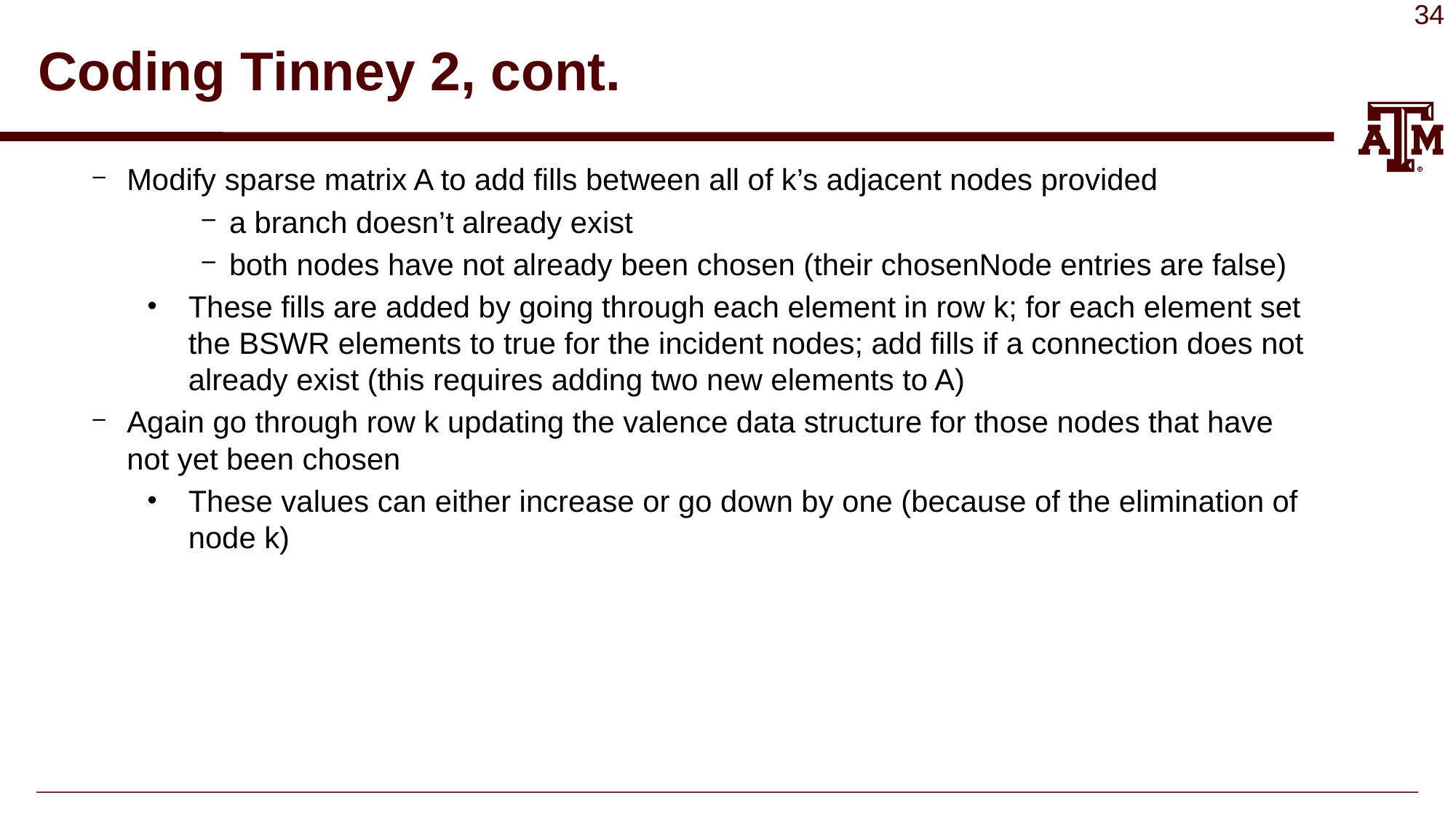

# Coding Tinney 2, cont.
Modify sparse matrix A to add fills between all of k’s adjacent nodes provided
a branch doesn’t already exist
both nodes have not already been chosen (their chosenNode entries are false)
These fills are added by going through each element in row k; for each element set the BSWR elements to true for the incident nodes; add fills if a connection does not already exist (this requires adding two new elements to A)
Again go through row k updating the valence data structure for those nodes that have not yet been chosen
These values can either increase or go down by one (because of the elimination of node k)